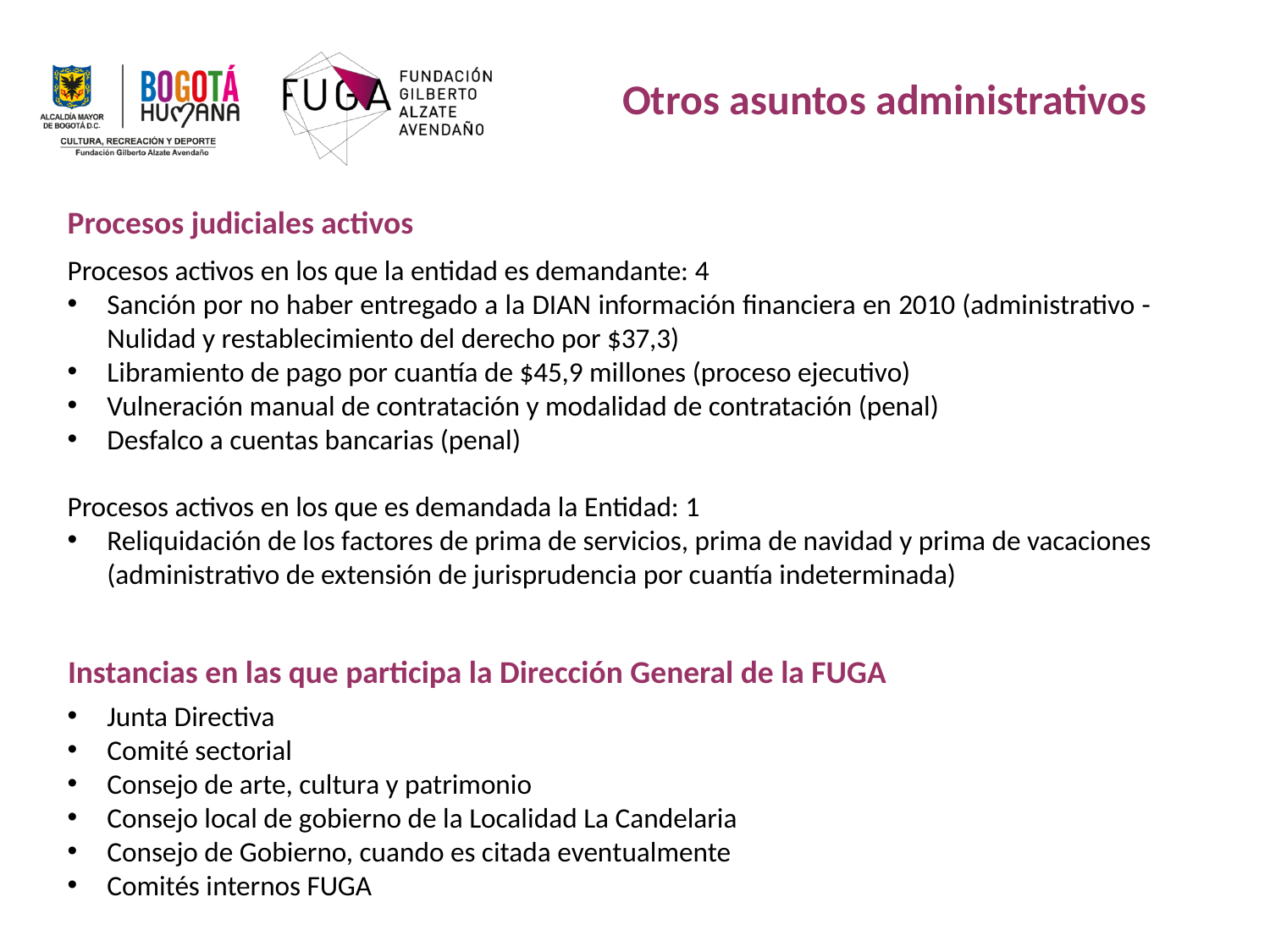

Otros asuntos administrativos
Procesos judiciales activos
Procesos activos en los que la entidad es demandante: 4
Sanción por no haber entregado a la DIAN información financiera en 2010 (administrativo - Nulidad y restablecimiento del derecho por $37,3)
Libramiento de pago por cuantía de $45,9 millones (proceso ejecutivo)
Vulneración manual de contratación y modalidad de contratación (penal)
Desfalco a cuentas bancarias (penal)

Procesos activos en los que es demandada la Entidad: 1
Reliquidación de los factores de prima de servicios, prima de navidad y prima de vacaciones (administrativo de extensión de jurisprudencia por cuantía indeterminada)
Instancias en las que participa la Dirección General de la FUGA
Junta Directiva
Comité sectorial
Consejo de arte, cultura y patrimonio
Consejo local de gobierno de la Localidad La Candelaria
Consejo de Gobierno, cuando es citada eventualmente
Comités internos FUGA